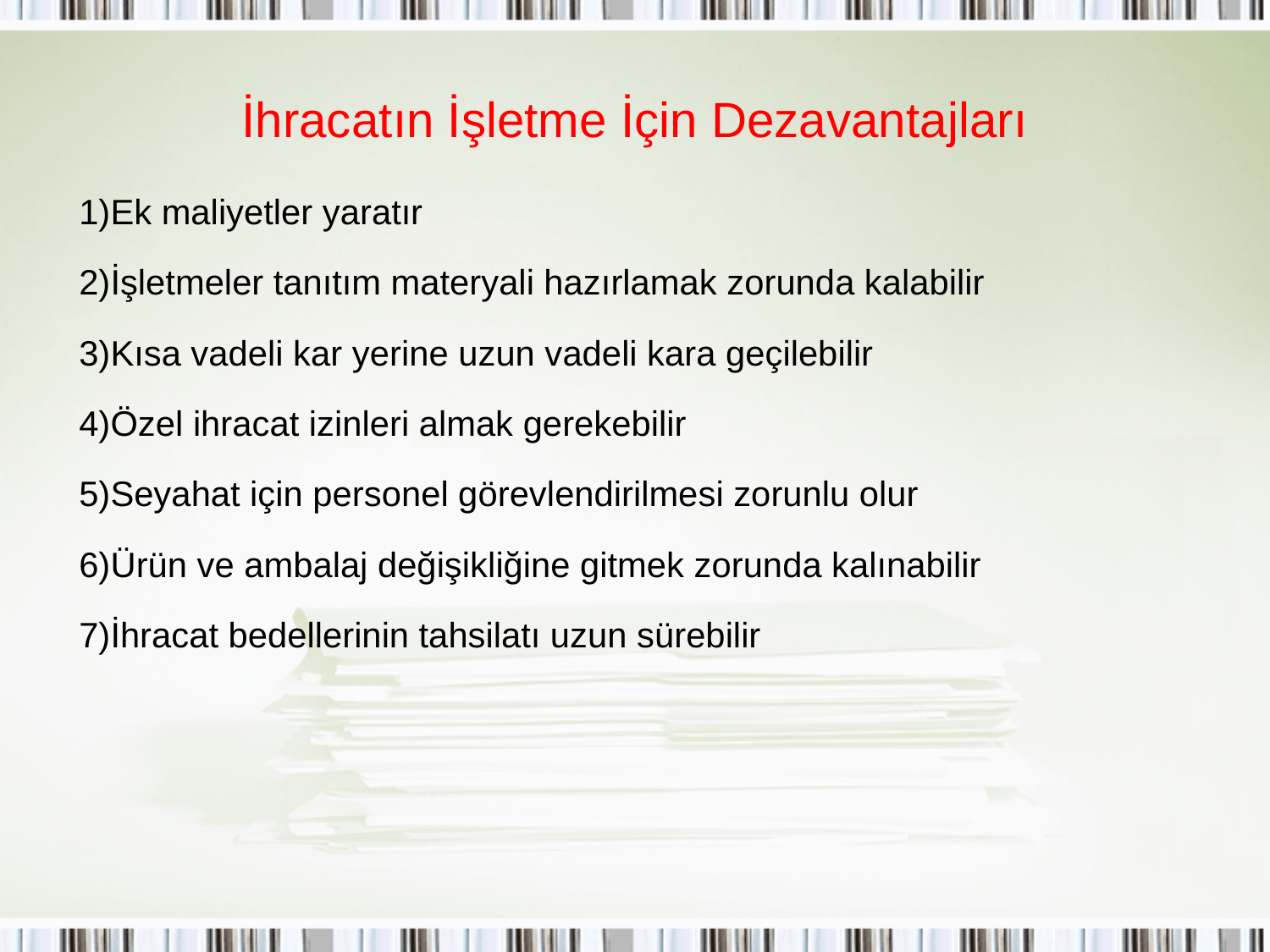

# İhracatın İşletme İçin Dezavantajları
1)Ek maliyetler yaratır
2)İşletmeler tanıtım materyali hazırlamak zorunda kalabilir
3)Kısa vadeli kar yerine uzun vadeli kara geçilebilir
4)Özel ihracat izinleri almak gerekebilir
5)Seyahat için personel görevlendirilmesi zorunlu olur
6)Ürün ve ambalaj değişikliğine gitmek zorunda kalınabilir
7)İhracat bedellerinin tahsilatı uzun sürebilir